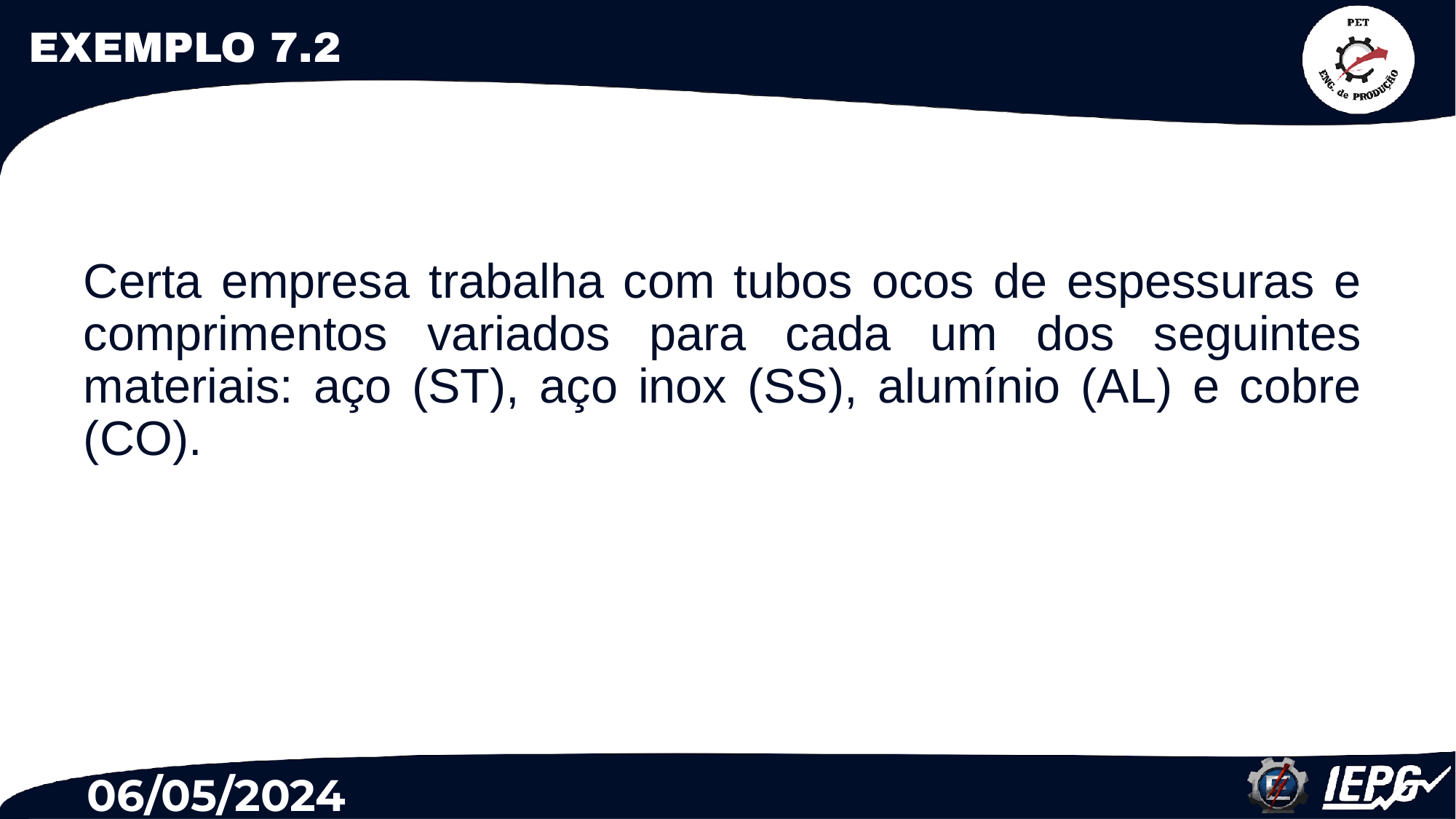

# EXEMPLO 7.2
Certa empresa trabalha com tubos ocos de espessuras e comprimentos variados para cada um dos seguintes materiais: aço (ST), aço inox (SS), alumínio (AL) e cobre (CO).

06/05/2024